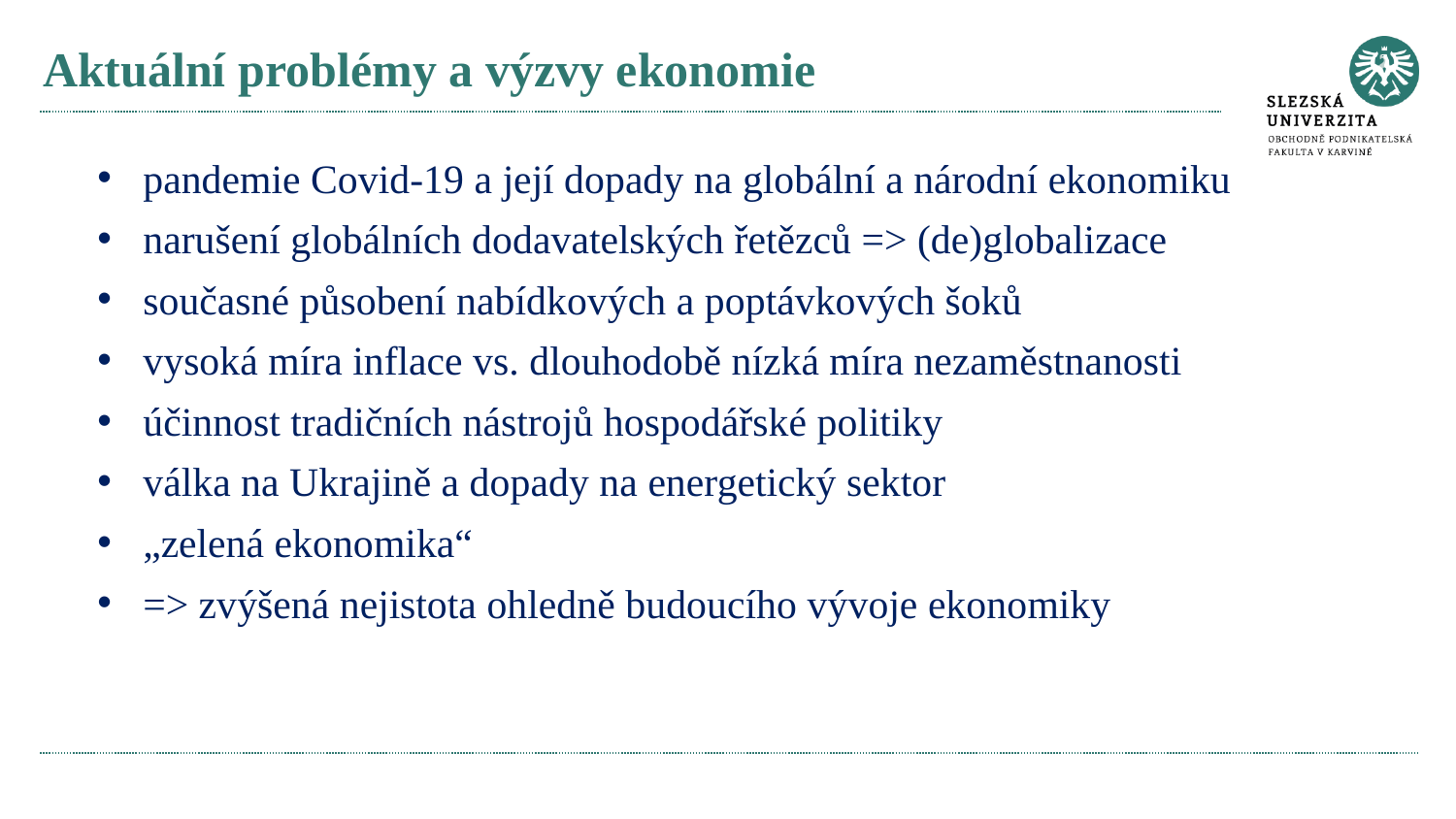

# Aktuální problémy a výzvy ekonomie
pandemie Covid-19 a její dopady na globální a národní ekonomiku
narušení globálních dodavatelských řetězců => (de)globalizace
současné působení nabídkových a poptávkových šoků
vysoká míra inflace vs. dlouhodobě nízká míra nezaměstnanosti
účinnost tradičních nástrojů hospodářské politiky
válka na Ukrajině a dopady na energetický sektor
„zelená ekonomika“
=> zvýšená nejistota ohledně budoucího vývoje ekonomiky